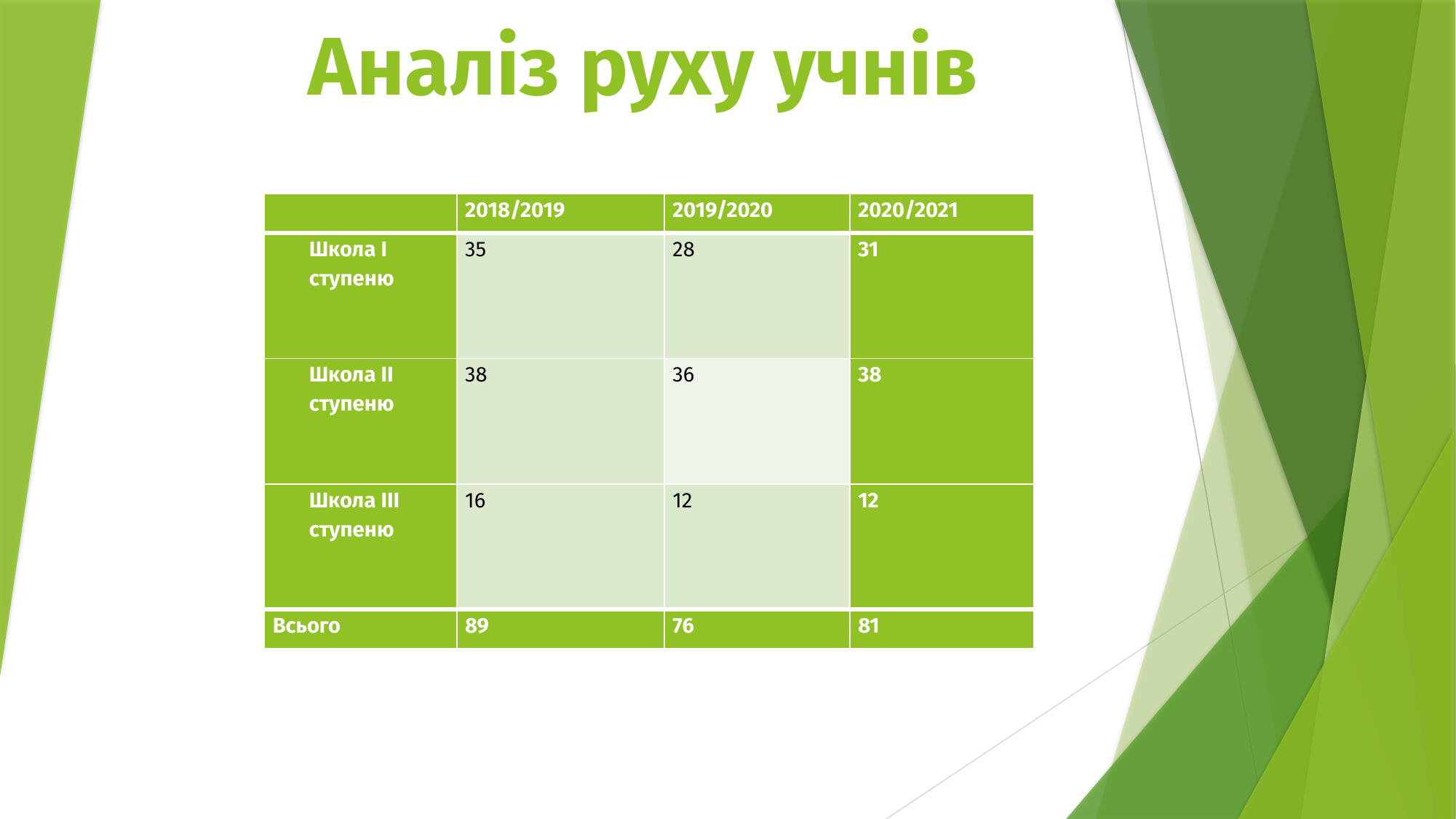

# Аналіз руху учнів

|  | 2018/2019 | 2019/2020 | 2020/2021 |
| --- | --- | --- | --- |
| Школа І ступеню | 35 | 28 | 31 |
| Школа ІІ ступеню | 38 | 36 | 38 |
| Школа ІІІ ступеню | 16 | 12 | 12 |
| Всього | 89 | 76 | 81 |